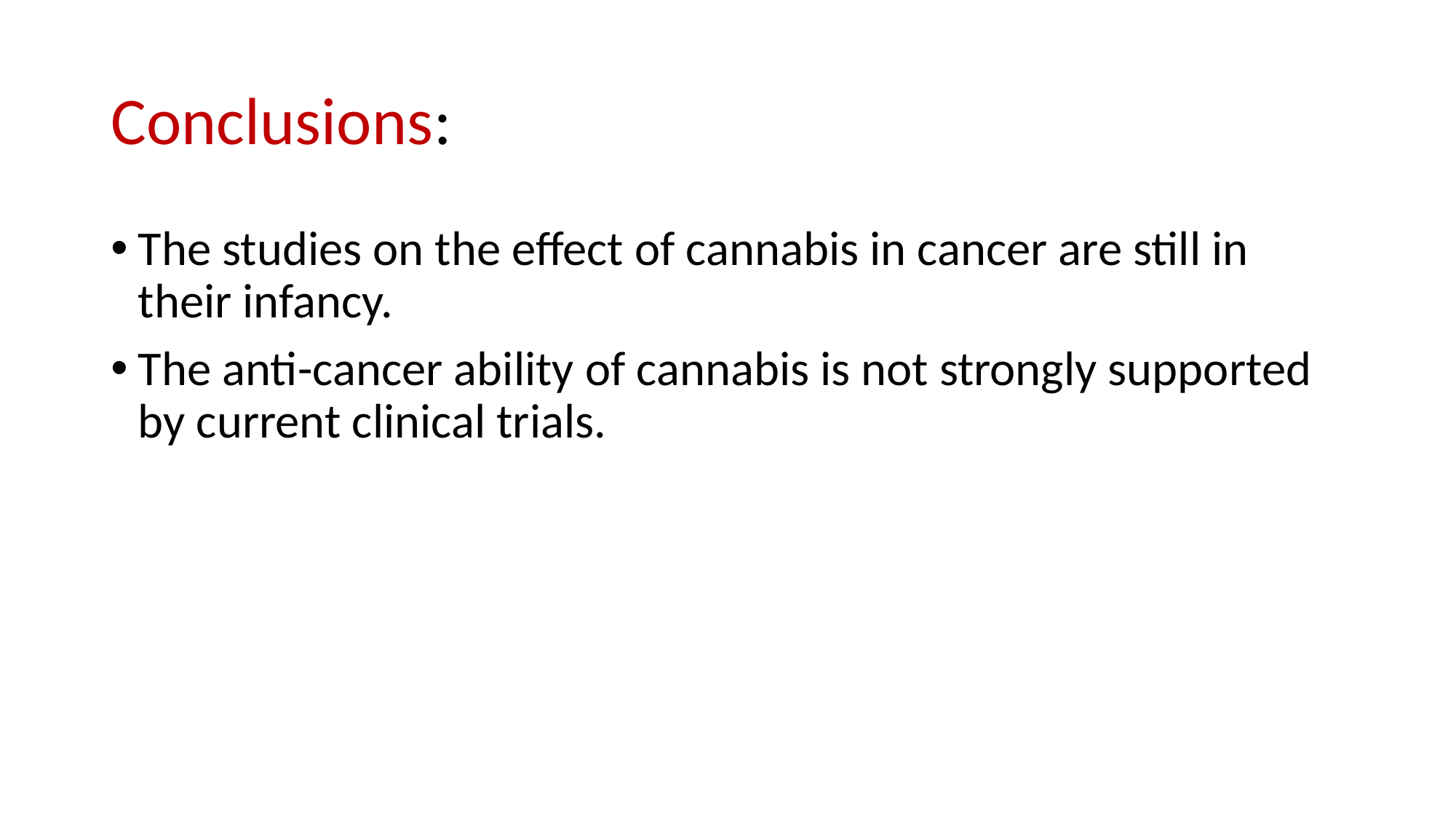

# Conclusions:
The studies on the effect of cannabis in cancer are still in their infancy.
The anti-cancer ability of cannabis is not strongly supported by current clinical trials.